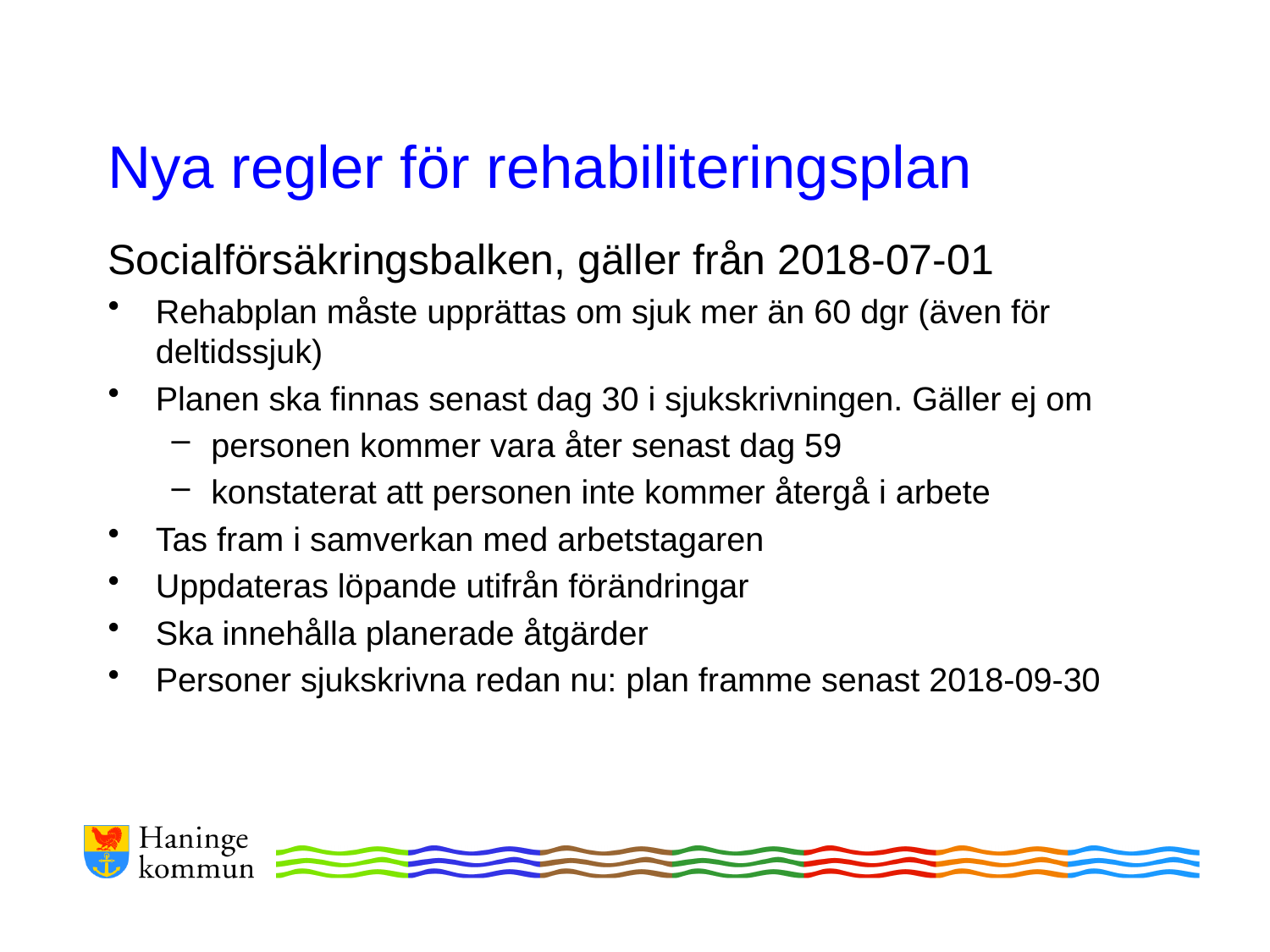

# Nya regler för rehabiliteringsplan
Socialförsäkringsbalken, gäller från 2018-07-01
Rehabplan måste upprättas om sjuk mer än 60 dgr (även för deltidssjuk)
Planen ska finnas senast dag 30 i sjukskrivningen. Gäller ej om
personen kommer vara åter senast dag 59
konstaterat att personen inte kommer återgå i arbete
Tas fram i samverkan med arbetstagaren
Uppdateras löpande utifrån förändringar
Ska innehålla planerade åtgärder
Personer sjukskrivna redan nu: plan framme senast 2018-09-30